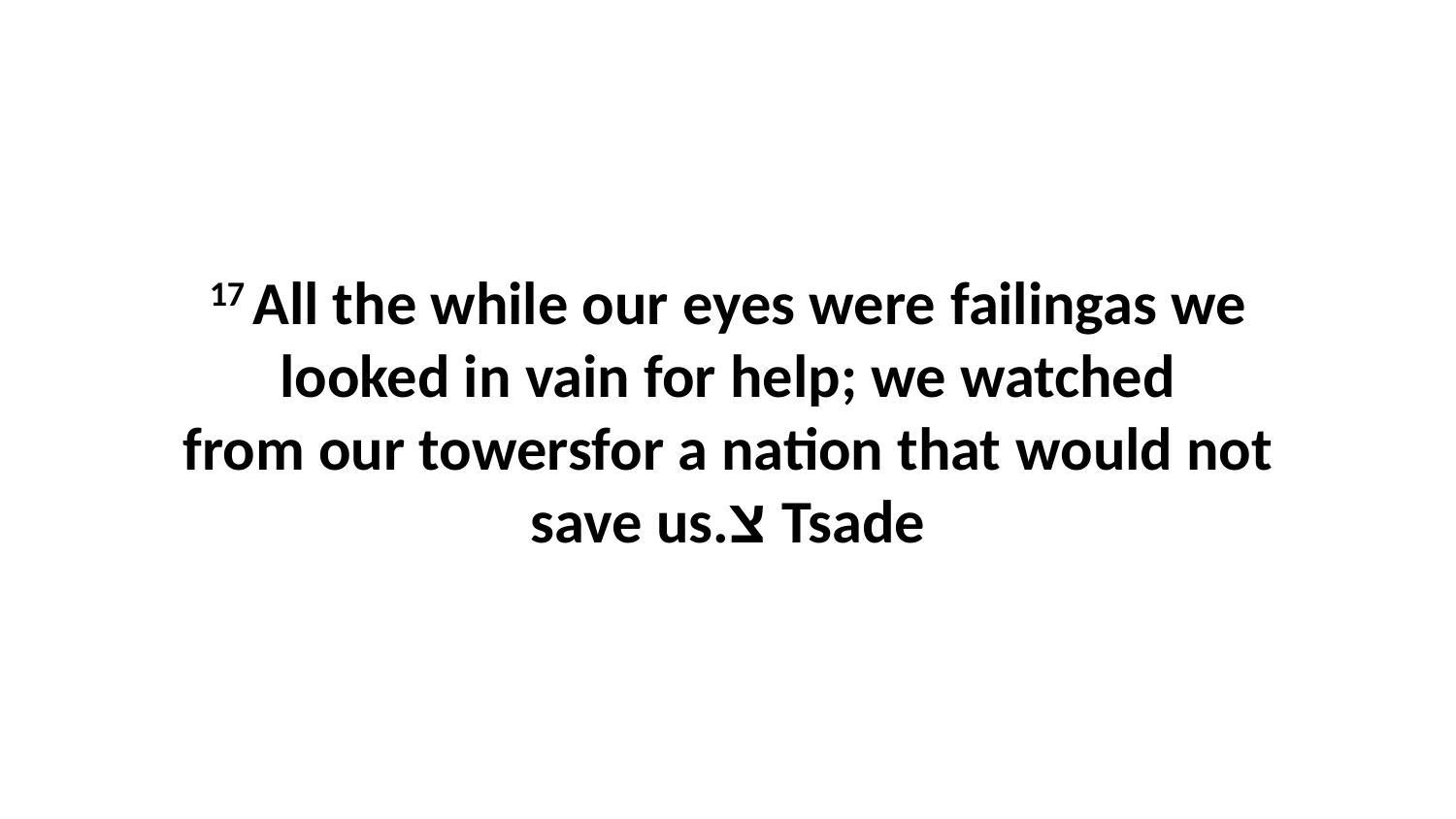

17 All the while our eyes were failingas we looked in vain for help; we watched from our towersfor a nation that would not save us.צ Tsade